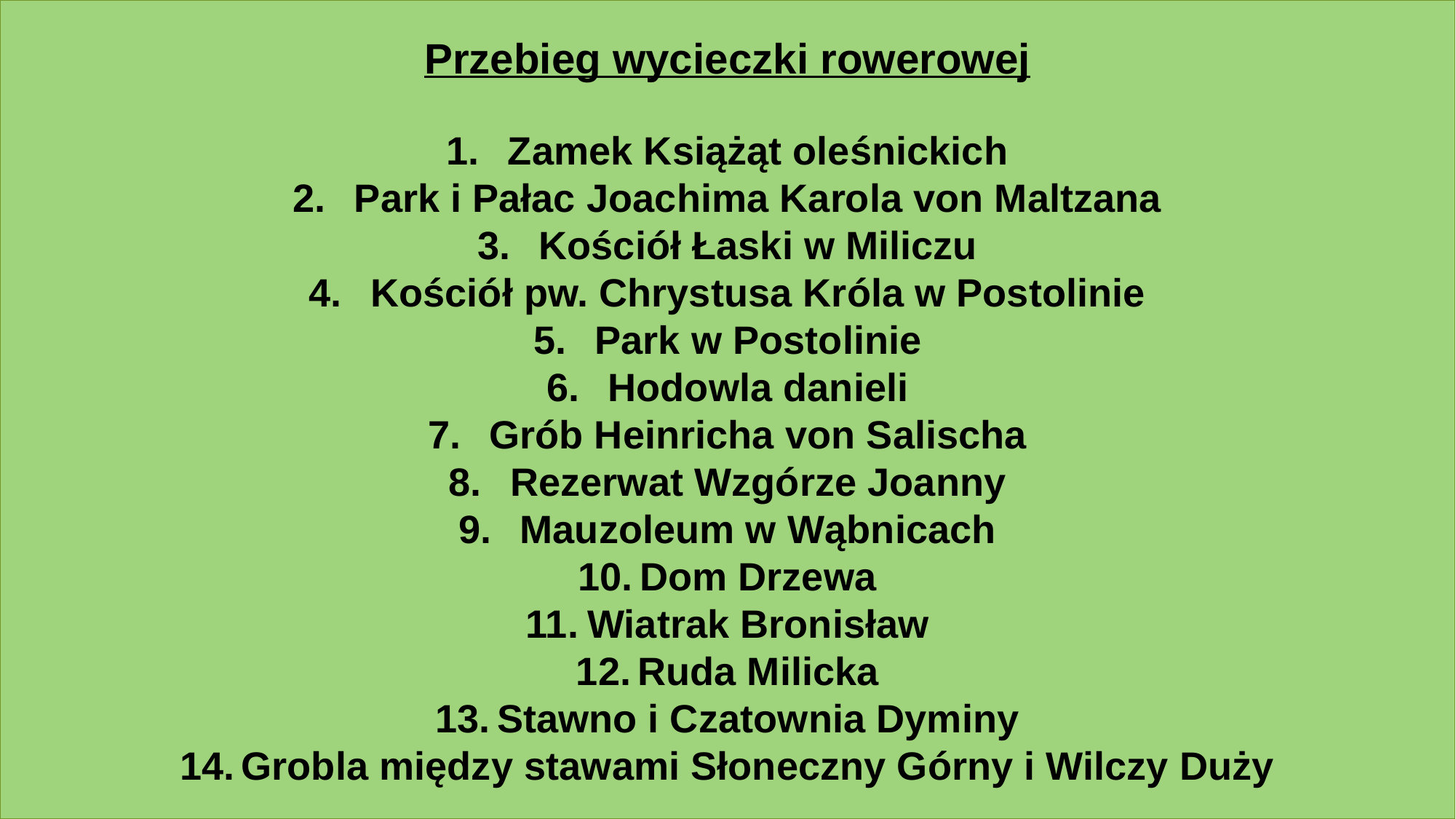

Przebieg wycieczki rowerowej

Zamek Książąt oleśnickich
Park i Pałac Joachima Karola von Maltzana
Kościół Łaski w Miliczu
Kościół pw. Chrystusa Króla w Postolinie
Park w Postolinie
Hodowla danieli
Grób Heinricha von Salischa
Rezerwat Wzgórze Joanny
Mauzoleum w Wąbnicach
Dom Drzewa
Wiatrak Bronisław
Ruda Milicka
Stawno i Czatownia Dyminy
Grobla między stawami Słoneczny Górny i Wilczy Duży